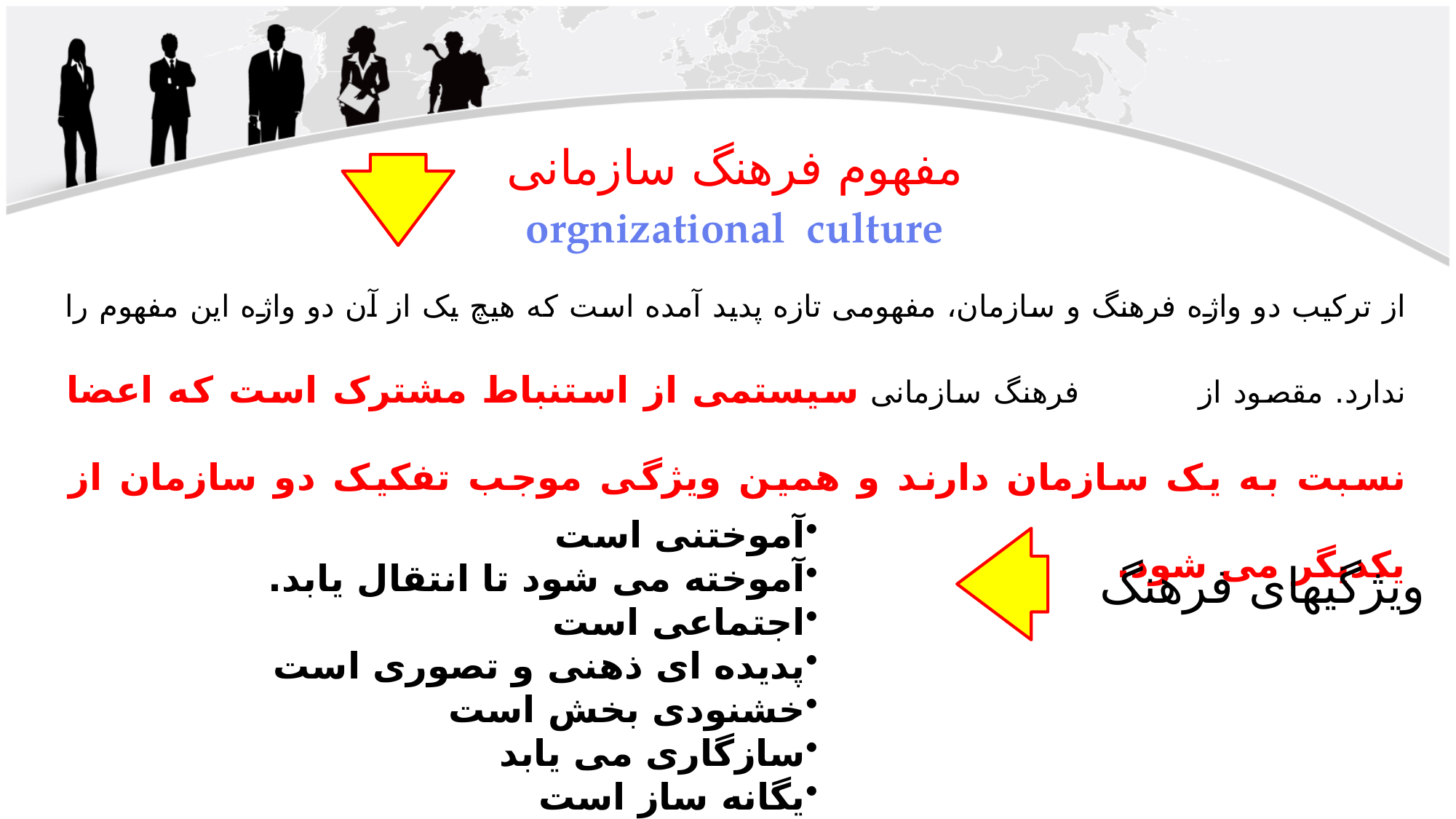

# مفهوم فرهنگ سازمانی

orgnizational  culture
از ترکیب دو واژه فرهنگ و سازمان، مفهومی تازه پدید آمده است که هیچ یک از آن دو واژه این مفهوم را ندارد. مقصود از          فرهنگ سازمانی سیستمی از استنباط مشترک است که اعضا نسبت به یک سازمان دارند و همین ویژگی موجب تفکیک دو سازمان از یکدیگر می شود.

آموختنی است
آموخته می شود تا انتقال یابد.
اجتماعی است
پدیده ای ذهنی و تصوری است
خشنودی بخش است
سازگاری می یابد
یگانه ساز است

ویژگیهای فرهنگ